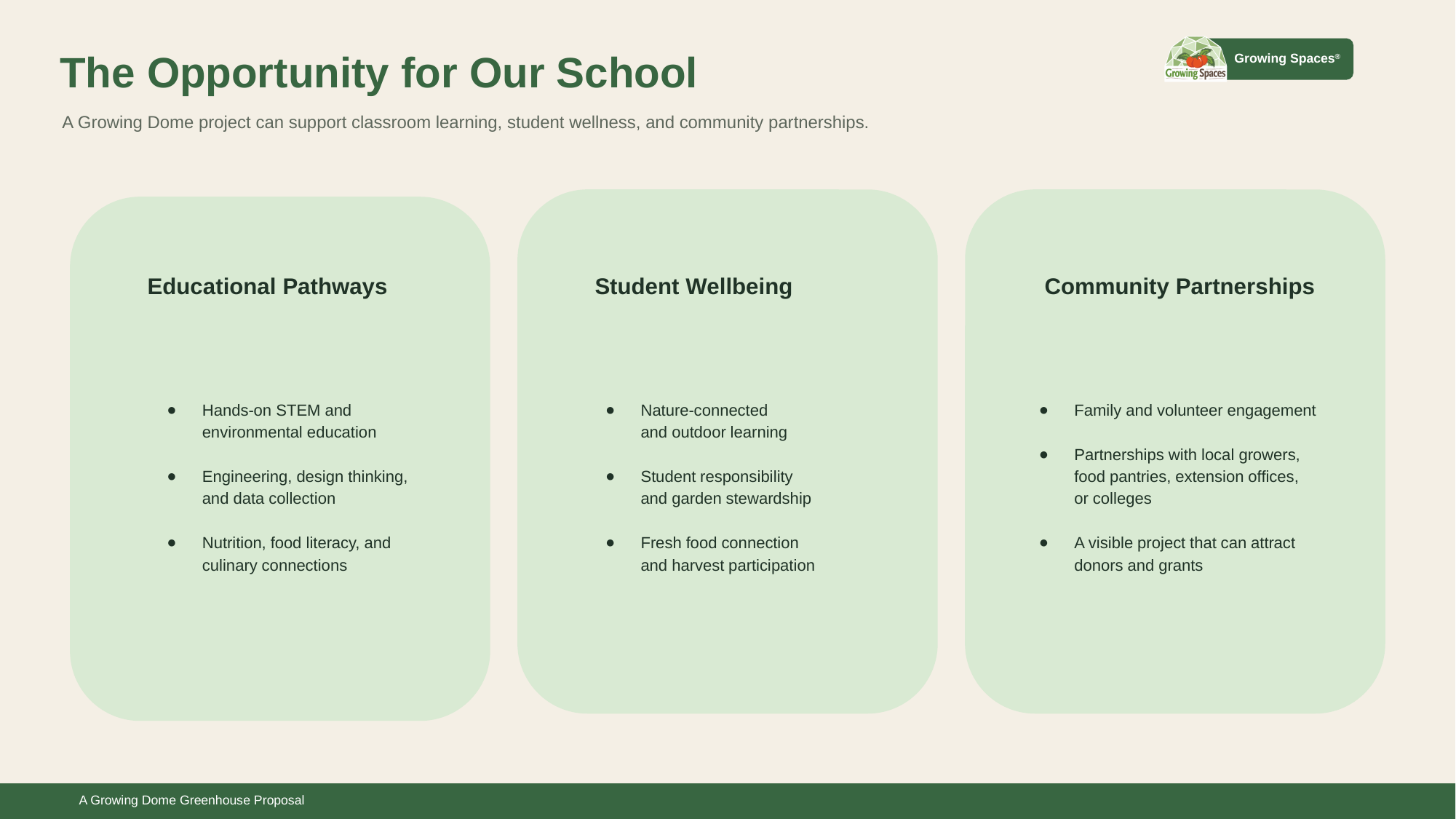

The Opportunity for Our School
A Growing Dome project can support classroom learning, student wellness, and community partnerships.

Educational Pathways
Student Wellbeing
Community Partnerships
Hands-on STEM and environmental education

Engineering, design thinking, and data collection

Nutrition, food literacy, and culinary connections
Nature-connected
and outdoor learning

Student responsibility
and garden stewardship

Fresh food connection
and harvest participation
Family and volunteer engagement

Partnerships with local growers, food pantries, extension offices,
or colleges

A visible project that can attract donors and grants